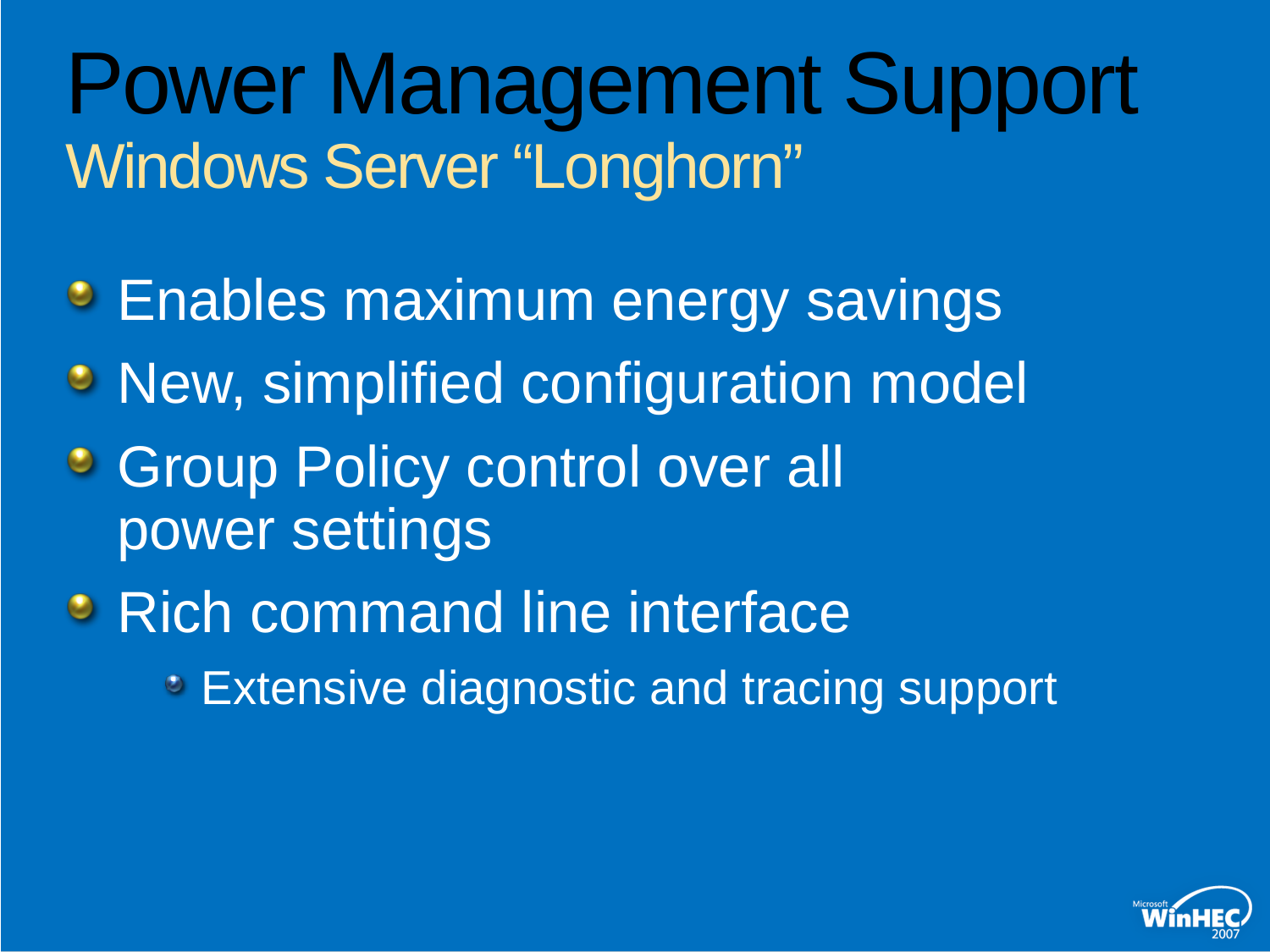

# Power Management Support Windows Server “Longhorn”
Enables maximum energy savings
New, simplified configuration model
Group Policy control over all power settings
Rich command line interface
Extensive diagnostic and tracing support